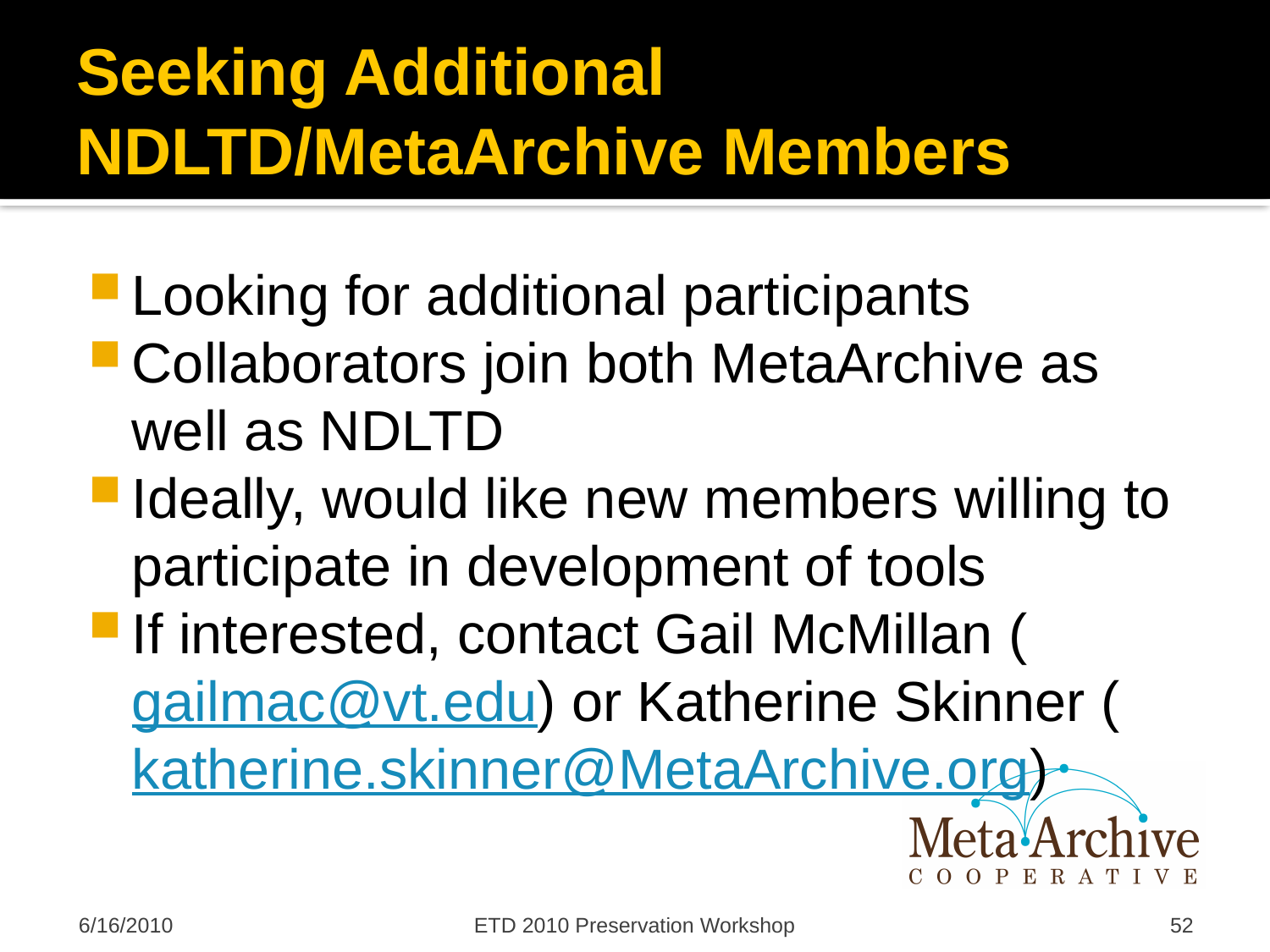

# Seeking Additional NDLTD/MetaArchive Members
Looking for additional participants
Collaborators join both MetaArchive as well as NDLTD
Ideally, would like new members willing to participate in development of tools
If interested, contact Gail McMillan (gailmac@vt.edu) or Katherine Skinner (katherine.skinner@MetaArchive.org)

6/16/2010
ETD 2010 Preservation Workshop
52